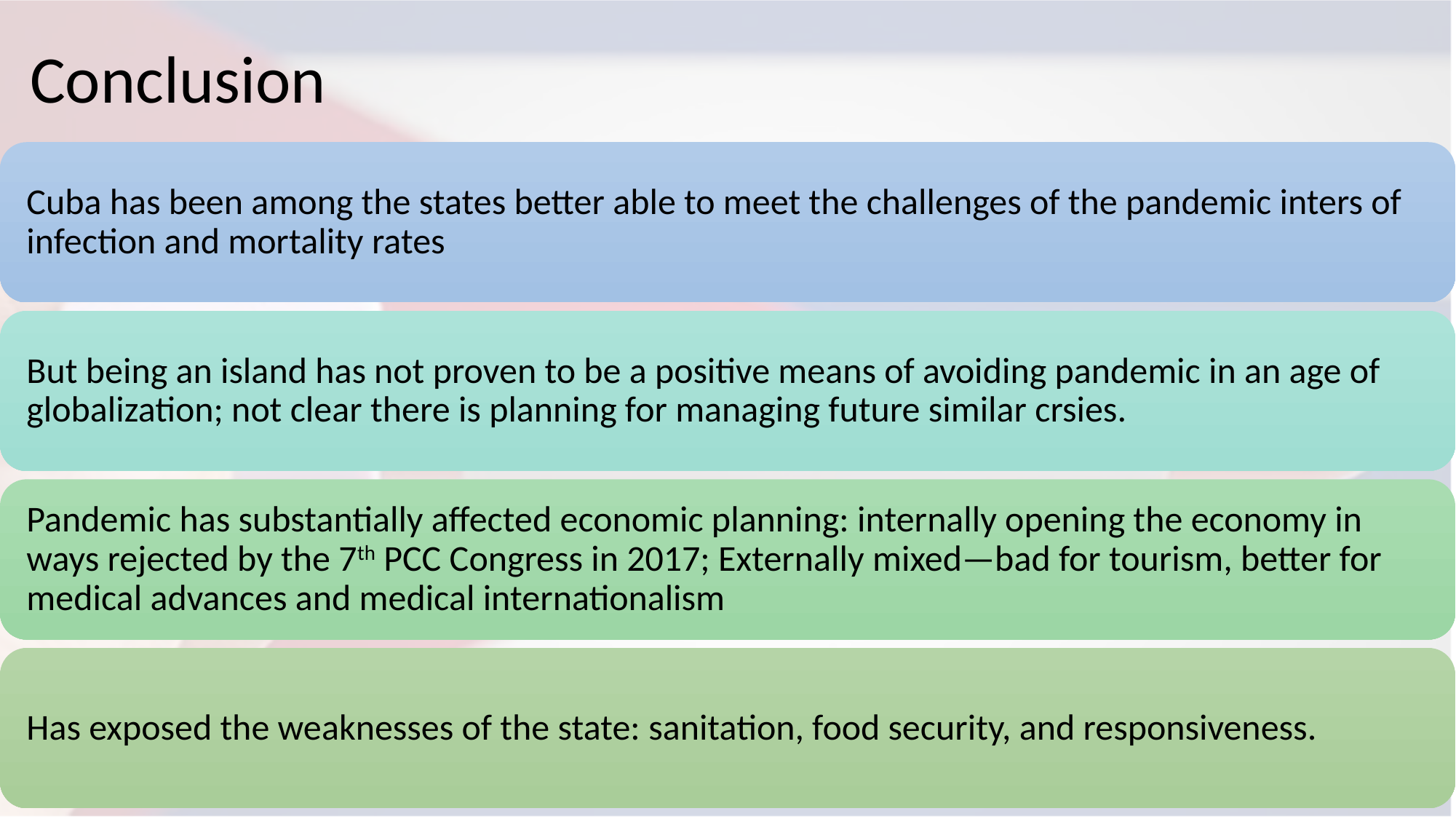

# Conclusion
Cuba has been among the states better able to meet the challenges of the pandemic inters of infection and mortality rates
But being an island has not proven to be a positive means of avoiding pandemic in an age of globalization; not clear there is planning for managing future similar crsies.
Pandemic has substantially affected economic planning: internally opening the economy in ways rejected by the 7th PCC Congress in 2017; Externally mixed—bad for tourism, better for medical advances and medical internationalism
Has exposed the weaknesses of the state: sanitation, food security, and responsiveness.